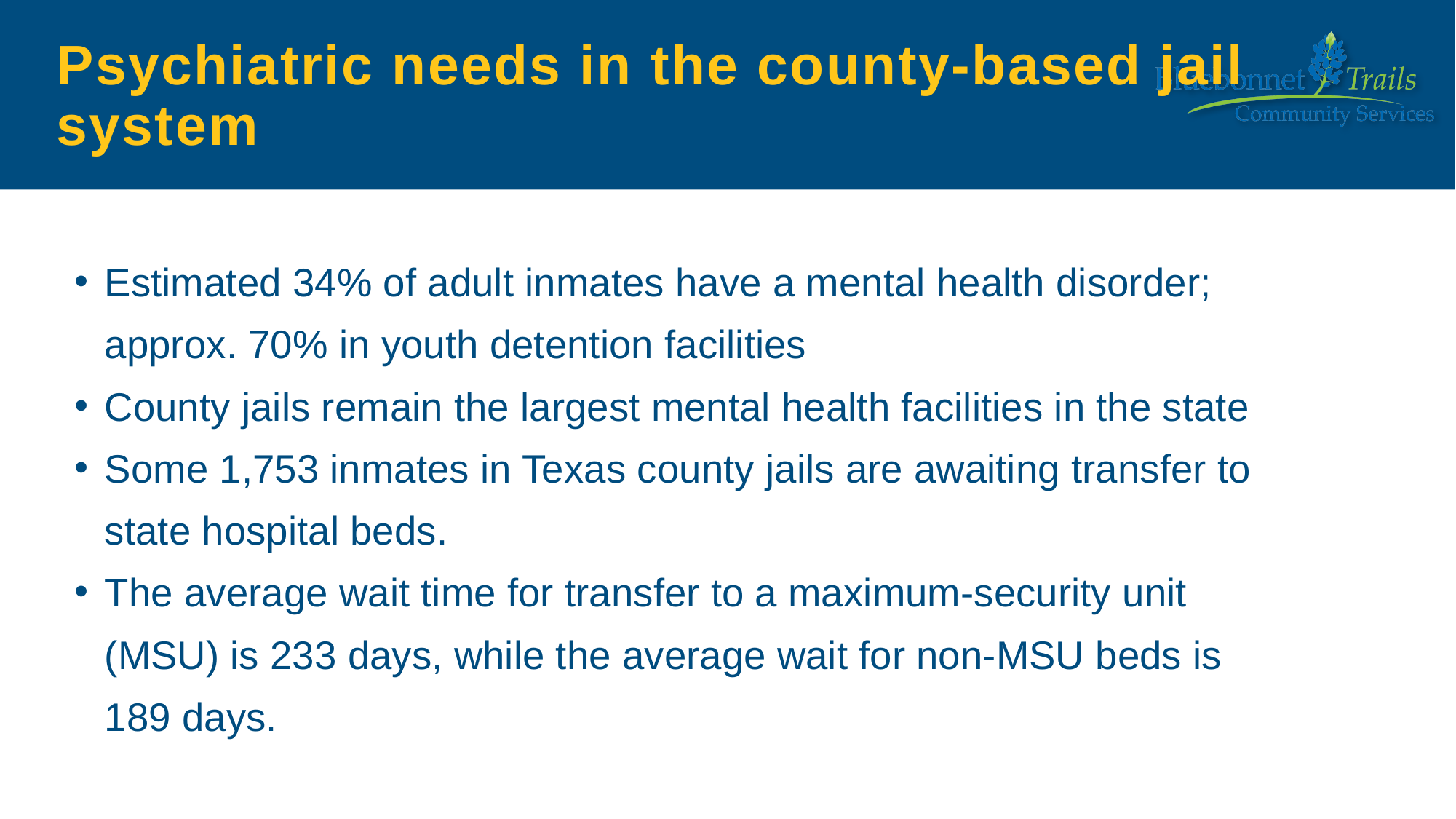

# Psychiatric needs in the county-based jail system
Estimated 34% of adult inmates have a mental health disorder; approx. 70% in youth detention facilities
County jails remain the largest mental health facilities in the state
Some 1,753 inmates in Texas county jails are awaiting transfer to state hospital beds.
The average wait time for transfer to a maximum-security unit (MSU) is 233 days, while the average wait for non-MSU beds is 189 days.